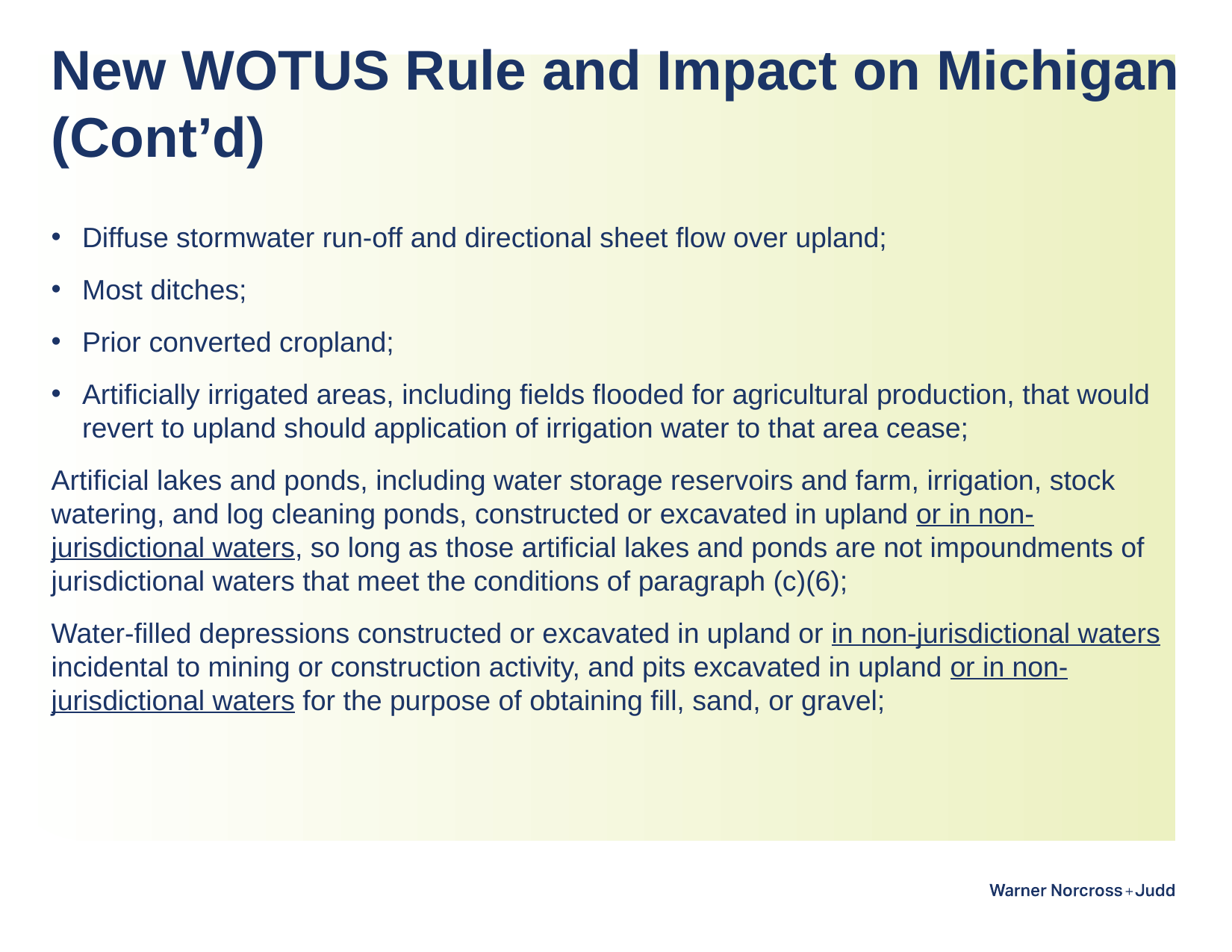

# New WOTUS Rule and Impact on Michigan (Cont’d)
Diffuse stormwater run-off and directional sheet flow over upland;
Most ditches;
Prior converted cropland;
Artificially irrigated areas, including fields flooded for agricultural production, that would revert to upland should application of irrigation water to that area cease;
Artificial lakes and ponds, including water storage reservoirs and farm, irrigation, stock watering, and log cleaning ponds, constructed or excavated in upland or in non-jurisdictional waters, so long as those artificial lakes and ponds are not impoundments of jurisdictional waters that meet the conditions of paragraph (c)(6);
Water-filled depressions constructed or excavated in upland or in non-jurisdictional waters incidental to mining or construction activity, and pits excavated in upland or in non-jurisdictional waters for the purpose of obtaining fill, sand, or gravel;